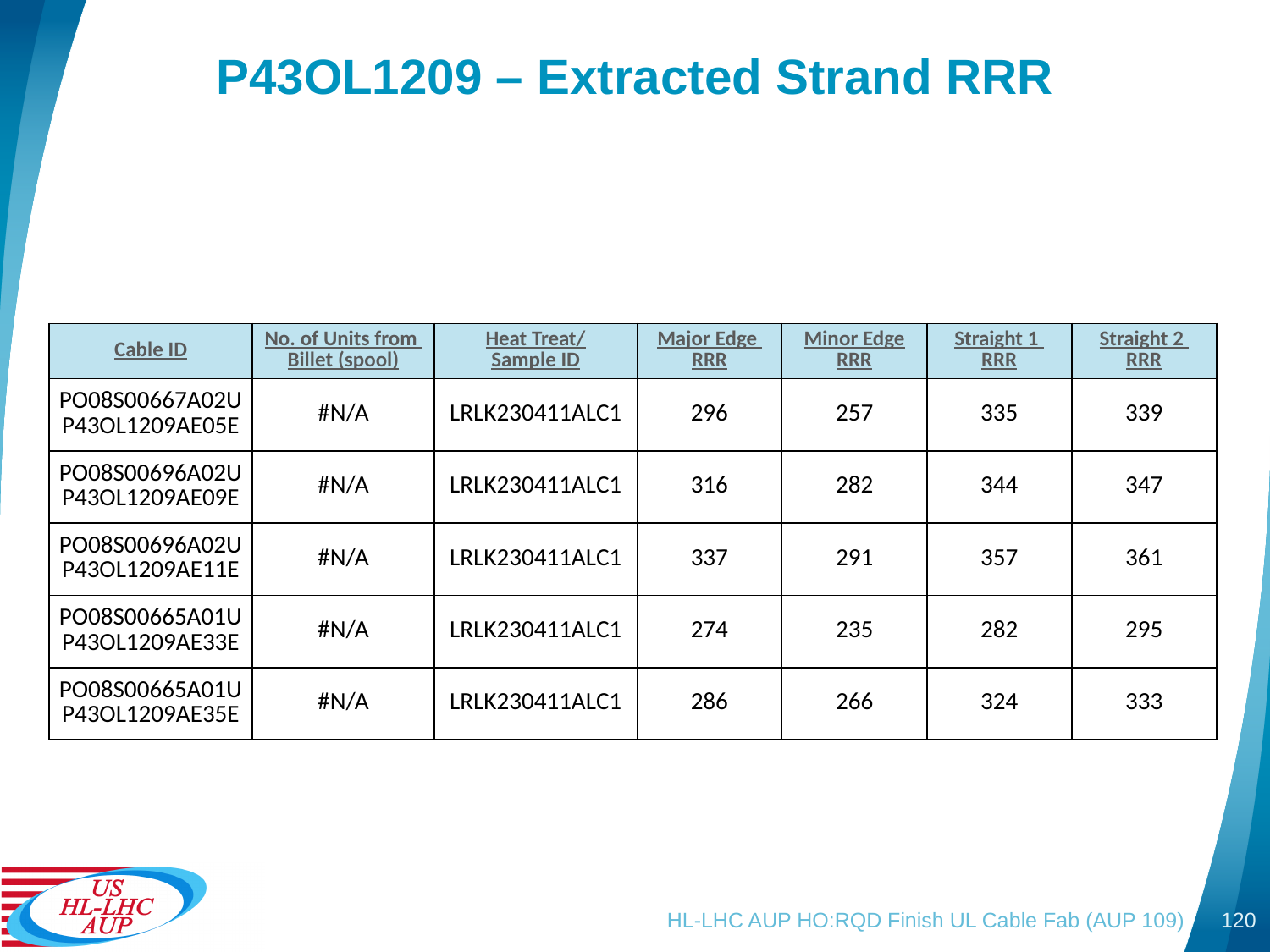

# P43OL1209 – Extracted Strand RRR
| Cable ID | No. of Units from Billet (spool) | Heat Treat/ Sample ID | Major Edge RRR | Minor Edge RRR | Straight 1 RRR | Straight 2 RRR |
| --- | --- | --- | --- | --- | --- | --- |
| PO08S00667A02U P43OL1209AE05E | #N/A | LRLK230411ALC1 | 296 | 257 | 335 | 339 |
| PO08S00696A02U P43OL1209AE09E | #N/A | LRLK230411ALC1 | 316 | 282 | 344 | 347 |
| PO08S00696A02U P43OL1209AE11E | #N/A | LRLK230411ALC1 | 337 | 291 | 357 | 361 |
| PO08S00665A01U P43OL1209AE33E | #N/A | LRLK230411ALC1 | 274 | 235 | 282 | 295 |
| PO08S00665A01U P43OL1209AE35E | #N/A | LRLK230411ALC1 | 286 | 266 | 324 | 333 |
HL-LHC AUP HO:RQD Finish UL Cable Fab (AUP 109)
120